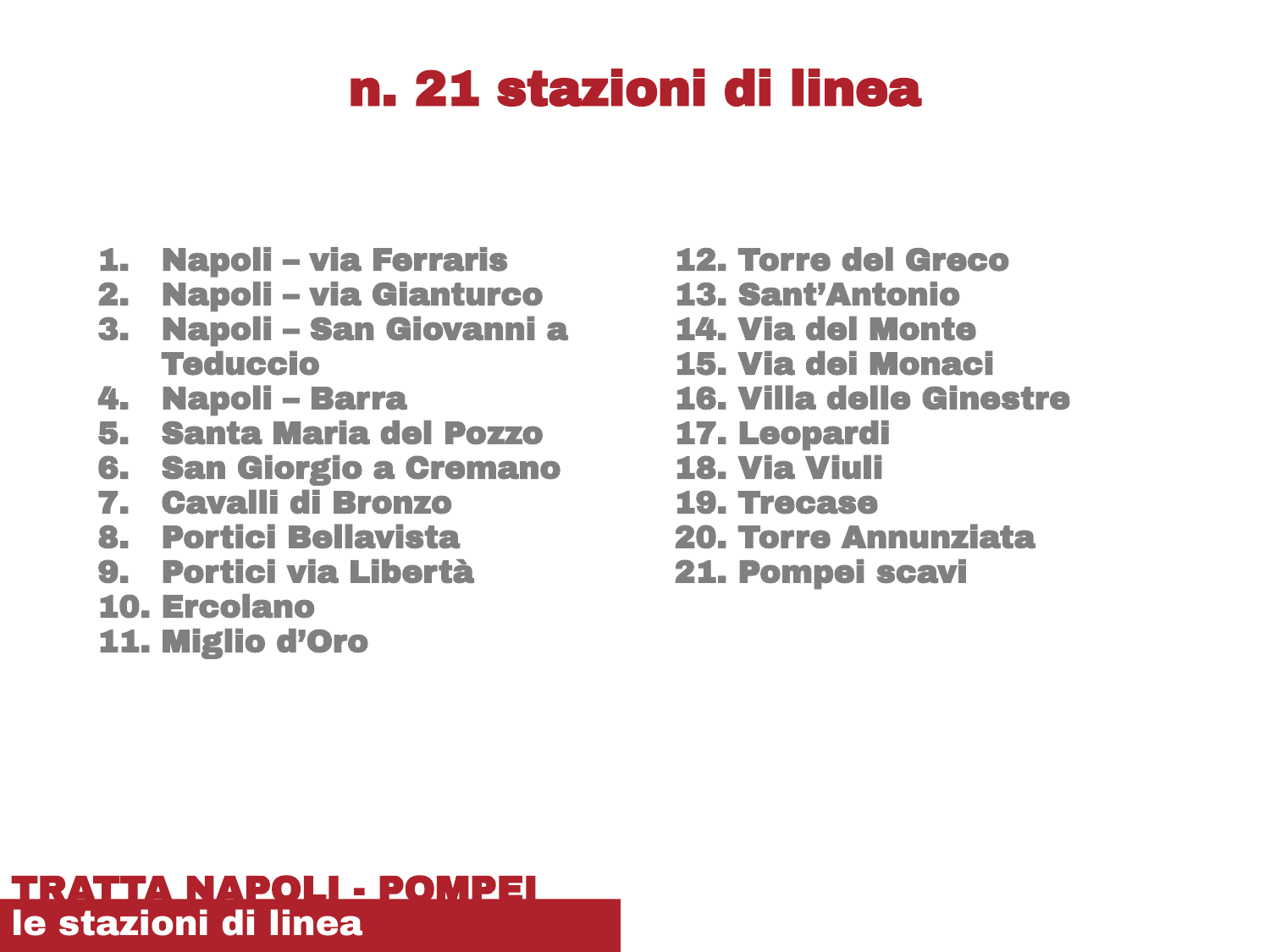

# n. 21 stazioni di linea
| Napoli – via Ferraris Napoli – via Gianturco Napoli – San Giovanni a Teduccio Napoli – Barra Santa Maria del Pozzo San Giorgio a Cremano Cavalli di Bronzo Portici Bellavista Portici via Libertà Ercolano Miglio d’Oro | Torre del Greco Sant’Antonio Via del Monte Via dei Monaci Villa delle Ginestre Leopardi Via Viuli Trecase Torre Annunziata Pompei scavi |
| --- | --- |
TRATTA NAPOLI - POMPEI
le stazioni di linea